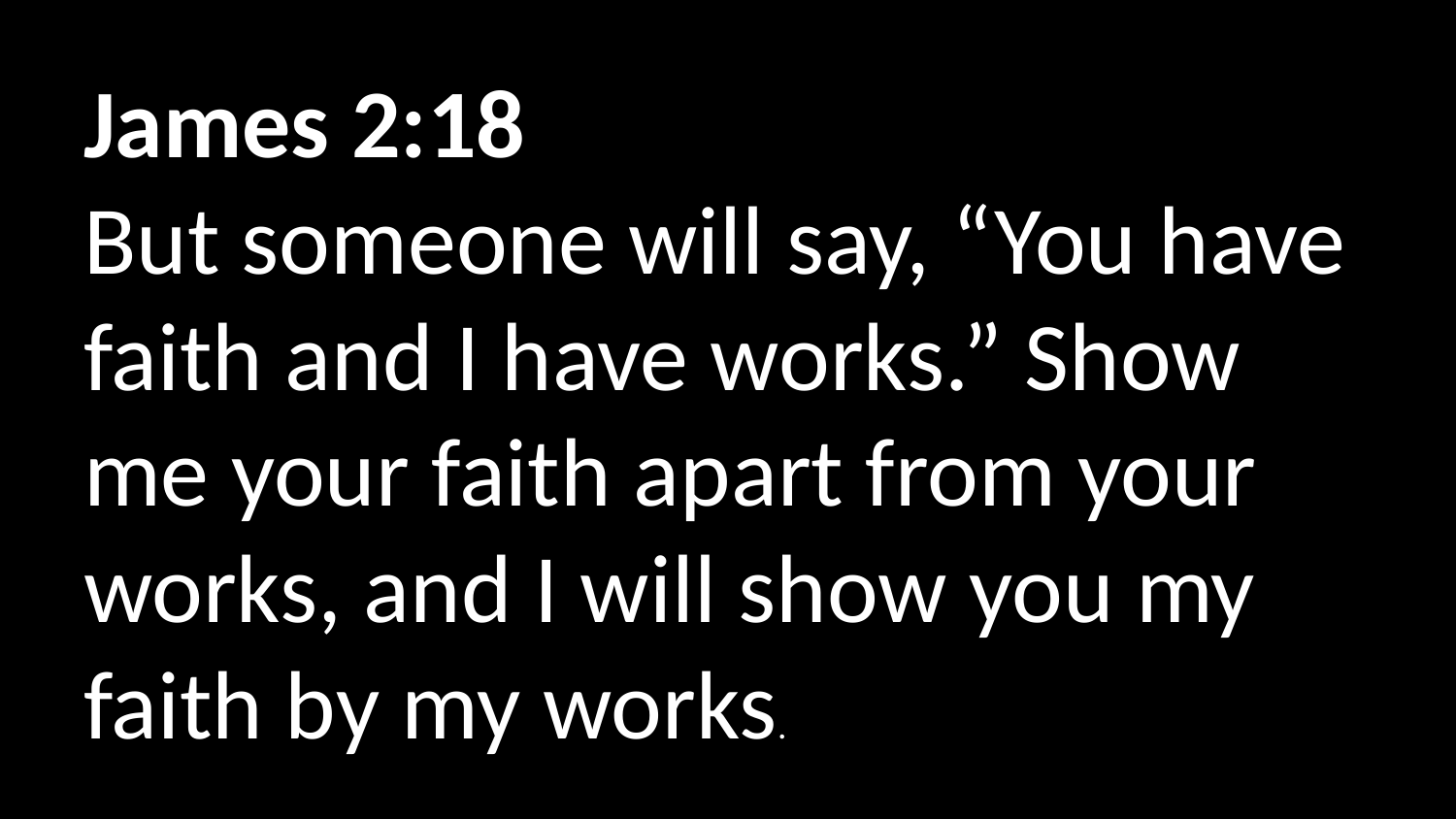

James 2:18
But someone will say, “You have faith and I have works.” Show me your faith apart from your works, and I will show you my faith by my works.